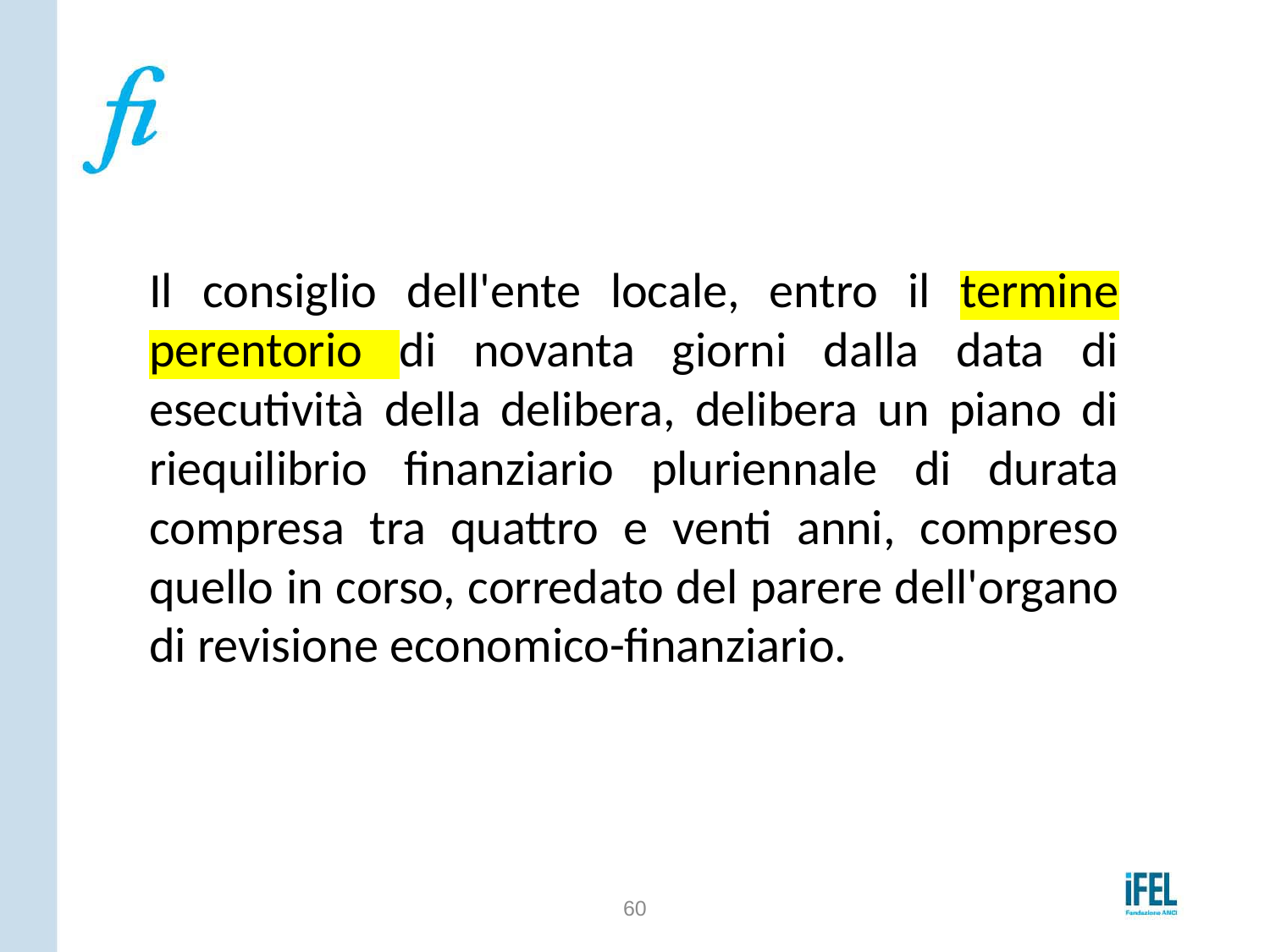

# Il riequilibrio finanziario: Il quadro normativo di riferimento
Il consiglio dell'ente locale, entro il termine perentorio di novanta giorni dalla data di esecutività della delibera, delibera un piano di riequilibrio finanziario pluriennale di durata compresa tra quattro e venti anni, compreso quello in corso, corredato del parere dell'organo di revisione economico-finanziario.
60